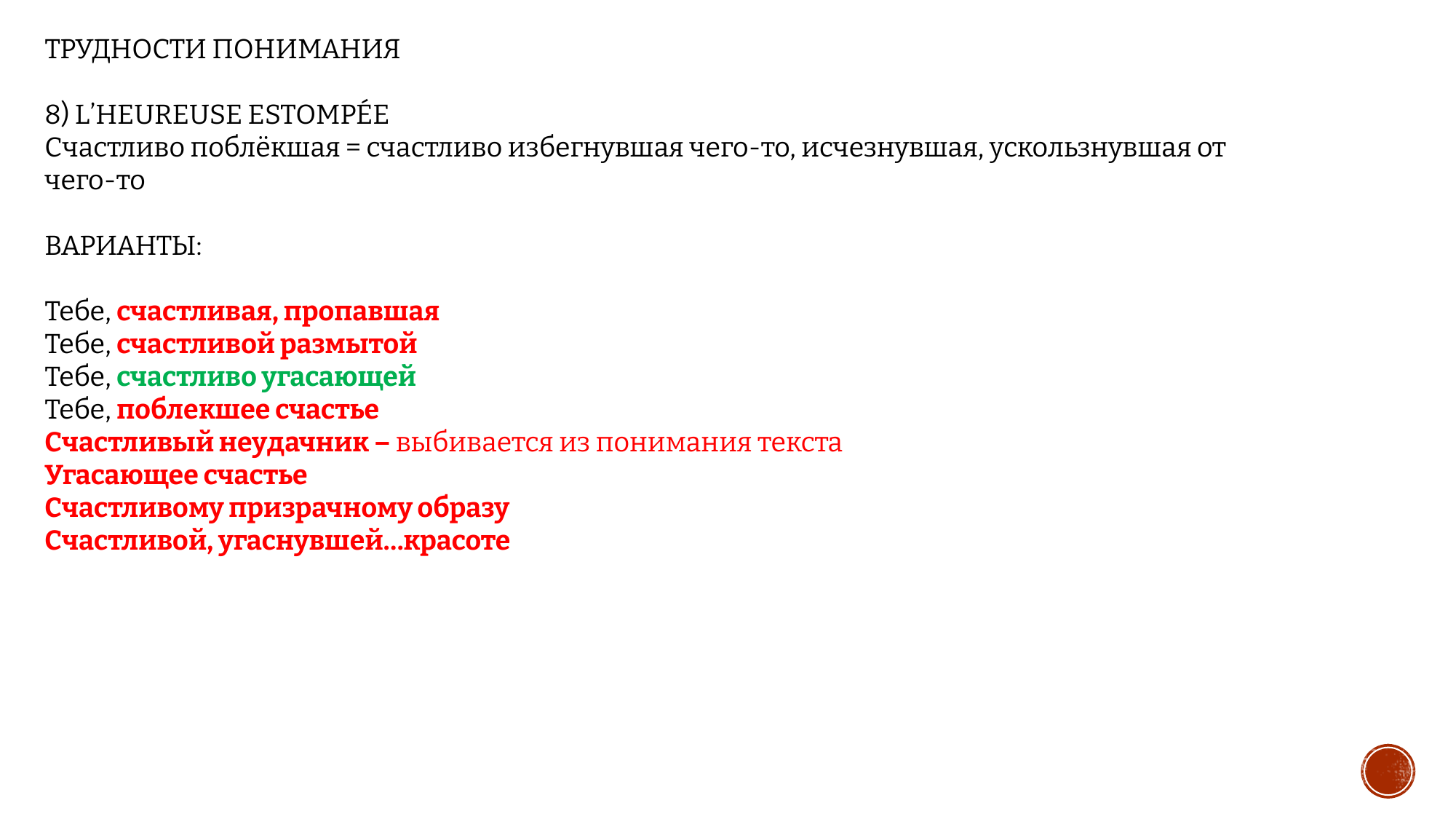

ТРУДНОСТИ ПОНИМАНИЯ

8) L’HEUREUSE ESTOMPÉE
Счастливо поблёкшая = счастливо избегнувшая чего-то, исчезнувшая, ускользнувшая от чего-то

ВАРИАНТЫ:

Тебе, счастливая, пропавшая
Тебе, счастливой размытой
Тебе, счастливо угасающей
Тебе, поблекшее счастье
Счастливый неудачник – выбивается из понимания текста
Угасающее счастье
Счастливому призрачному образу
Счастливой, угаснувшей…красоте